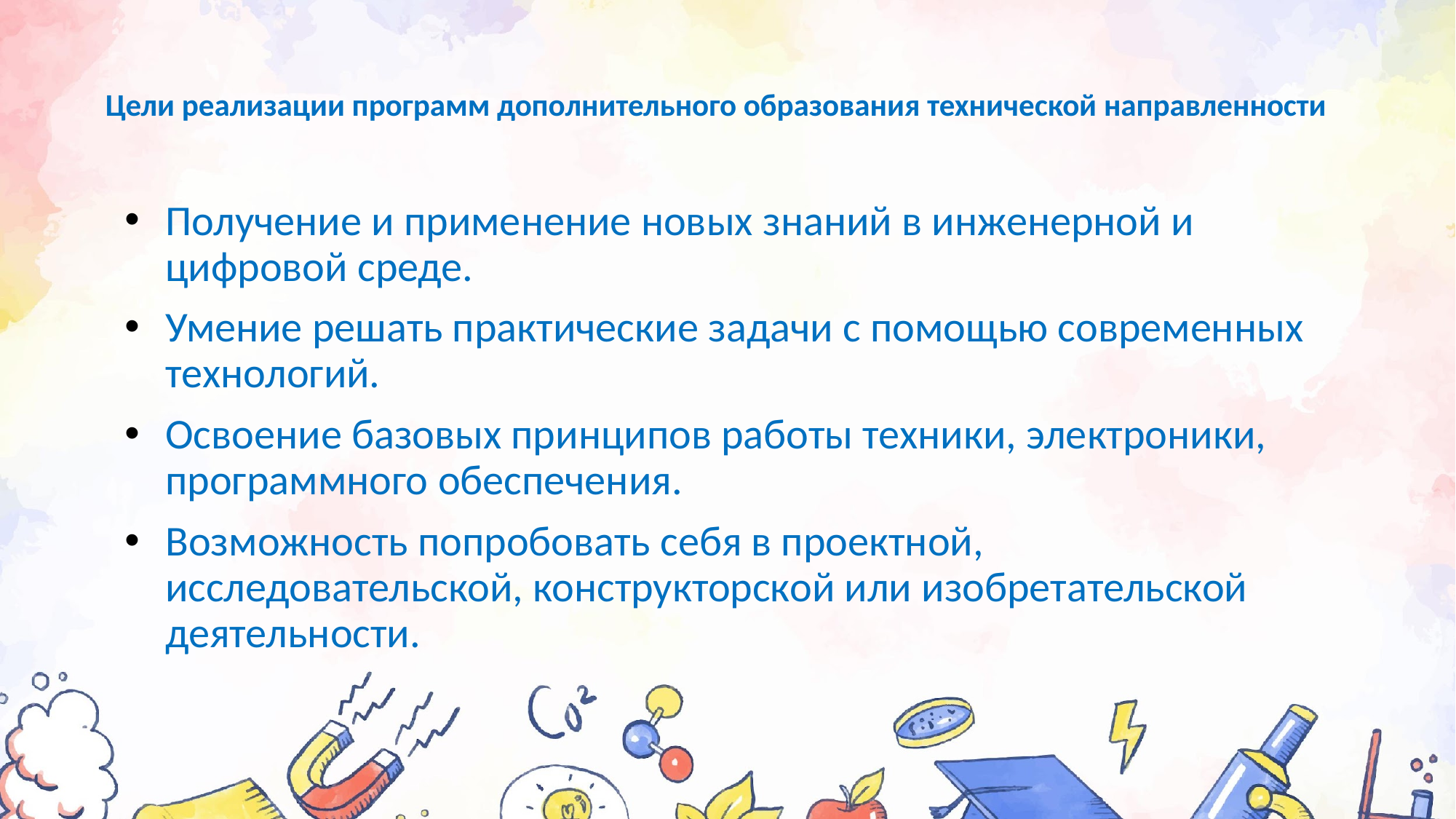

# Цели реализации программ дополнительного образования технической направленности
Получение и применение новых знаний в инженерной и цифровой среде.
Умение решать практические задачи с помощью современных технологий.
Освоение базовых принципов работы техники, электроники, программного обеспечения.
Возможность попробовать себя в проектной, исследовательской, конструкторской или изобретательской деятельности.